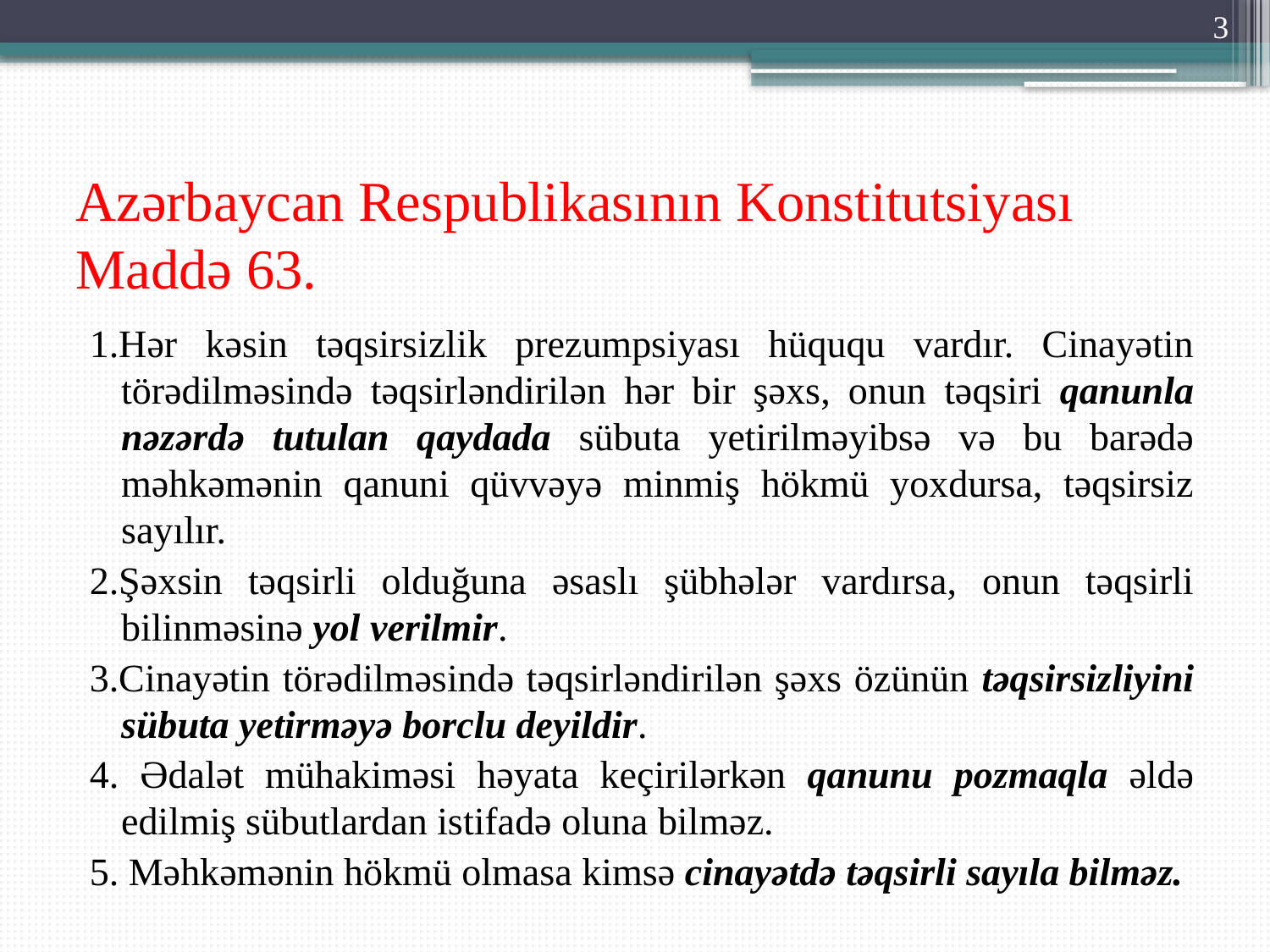

3
# Azərbaycan Respublikasının Konstitutsiyası Maddə 63.
1.Hər kəsin təqsirsizlik prezumpsiyası hüququ vardır. Cinayətin törədilməsində təqsirləndirilən hər bir şəxs, onun təqsiri qanunla nəzərdə tutulan qaydada sübuta yetirilməyibsə və bu barədə məhkəmənin qanuni qüvvəyə minmiş hökmü yoxdursa, təqsirsiz sayılır.
2.Şəxsin təqsirli olduğuna əsaslı şübhələr vardırsa, onun təqsirli bilinməsinə yol verilmir.
3.Cinayətin törədilməsində təqsirləndirilən şəxs özünün təqsirsizliyini sübuta yetirməyə borclu deyildir.
4. Ədalət mühakiməsi həyata keçirilərkən qanunu pozmaqla əldə edilmiş sübutlardan istifadə oluna bilməz.
5. Məhkəmənin hökmü olmasa kimsə cinayətdə təqsirli sayıla bilməz.